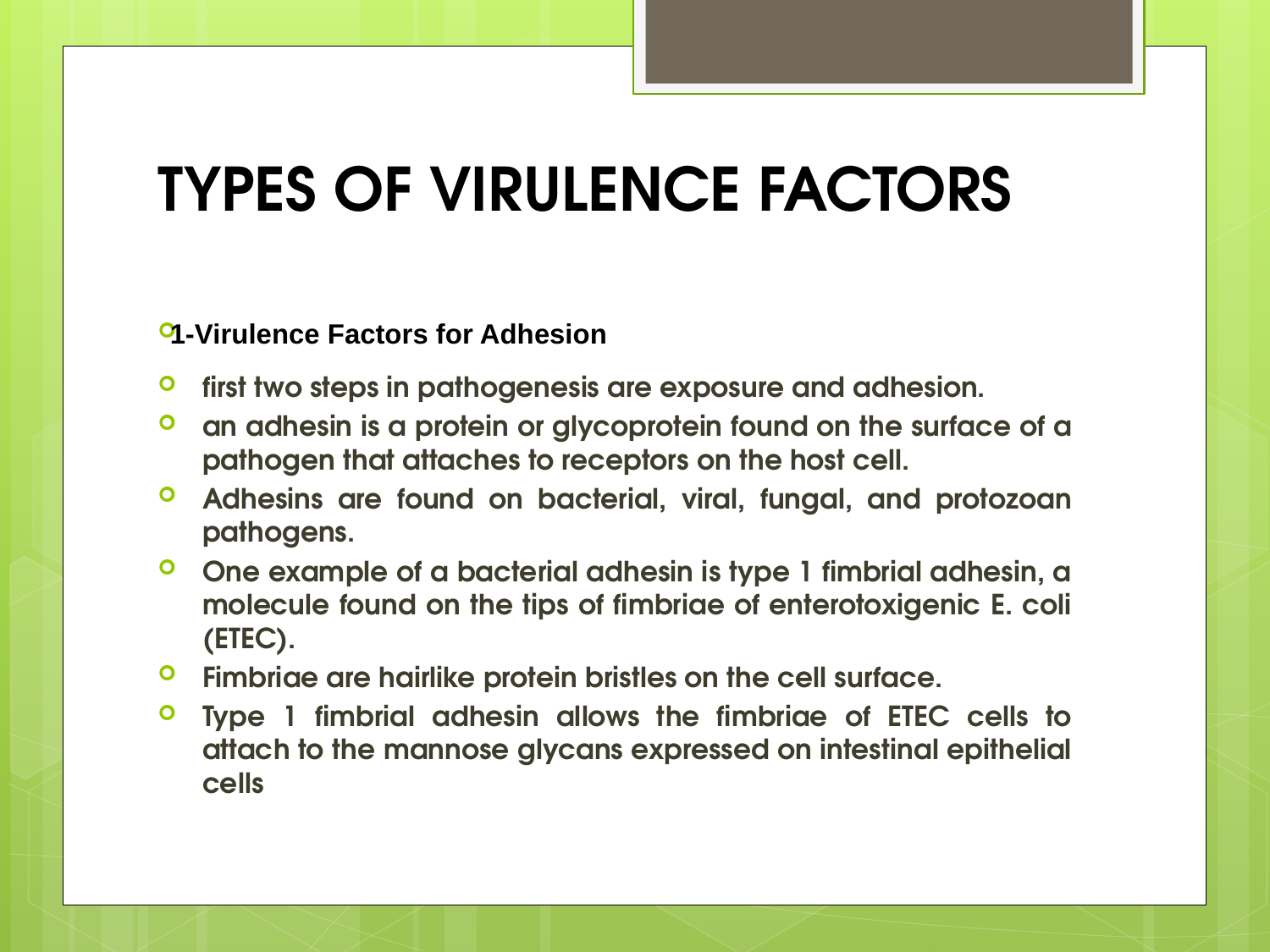

# TYPES OF VIRULENCE FACTORS
1-Virulence Factors for Adhesion
first two steps in pathogenesis are exposure and adhesion.
an adhesin is a protein or glycoprotein found on the surface of a pathogen that attaches to receptors on the host cell.
Adhesins are found on bacterial, viral, fungal, and protozoan pathogens.
One example of a bacterial adhesin is type 1 fimbrial adhesin, a molecule found on the tips of fimbriae of enterotoxigenic E. coli (ETEC).
Fimbriae are hairlike protein bristles on the cell surface.
Type 1 fimbrial adhesin allows the fimbriae of ETEC cells to attach to the mannose glycans expressed on intestinal epithelial cells